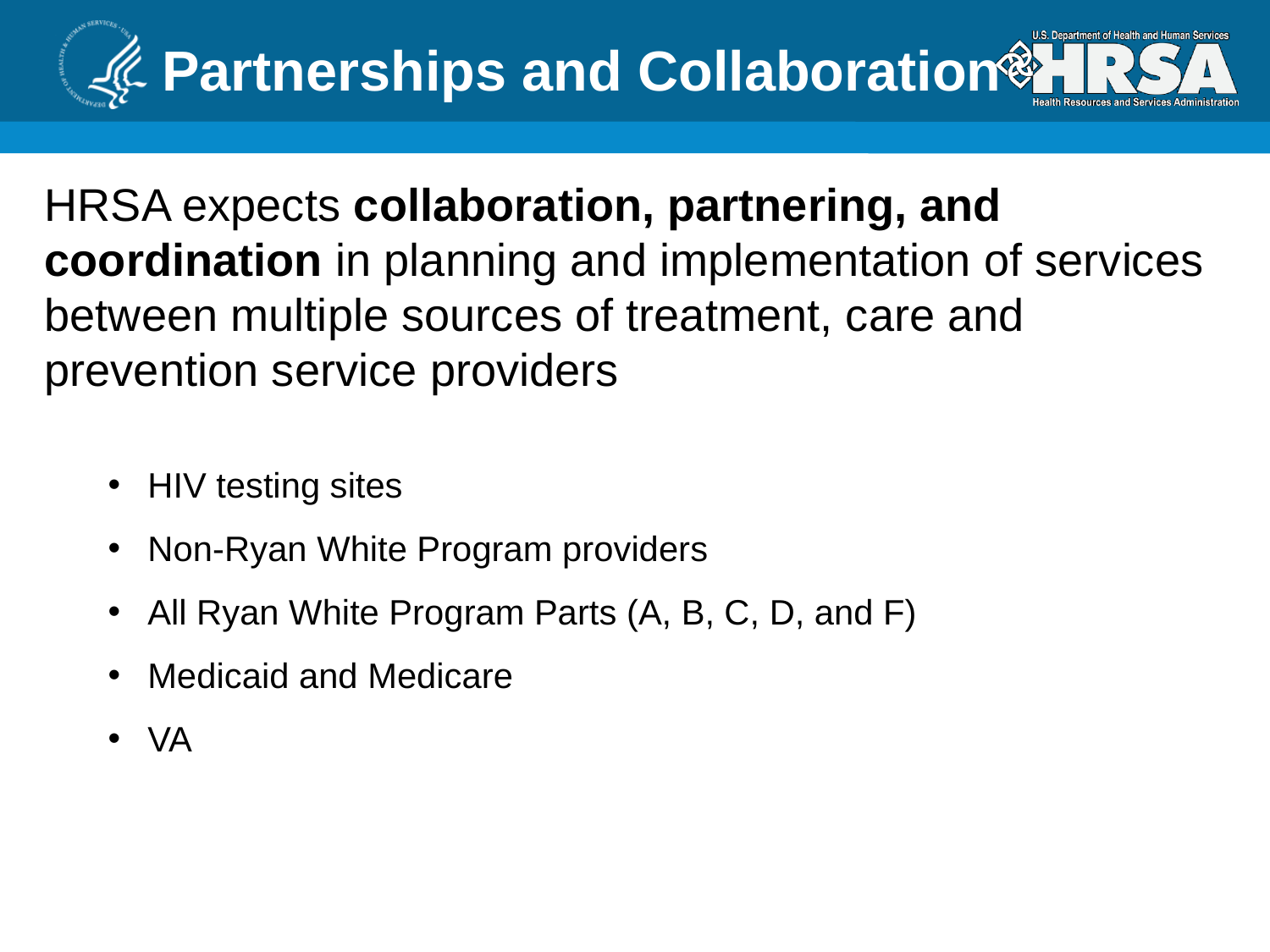

# Partnerships and Collaboration
HRSA expects collaboration, partnering, and coordination in planning and implementation of services between multiple sources of treatment, care and prevention service providers

HIV testing sites
Non-Ryan White Program providers
All Ryan White Program Parts (A, B, C, D, and F)
Medicaid and Medicare
VA